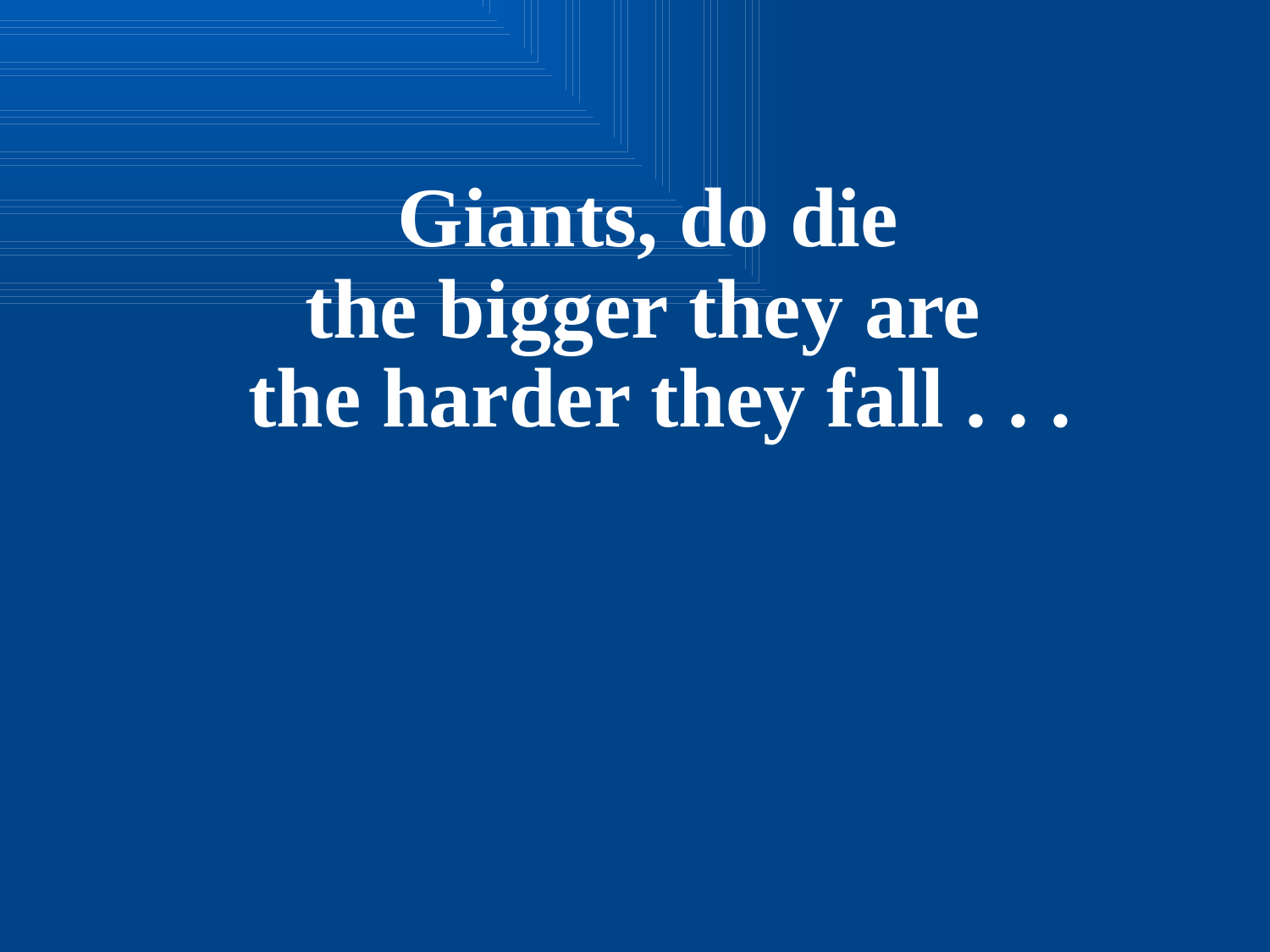

Giants, do die
the bigger they are
   the harder they fall . . .